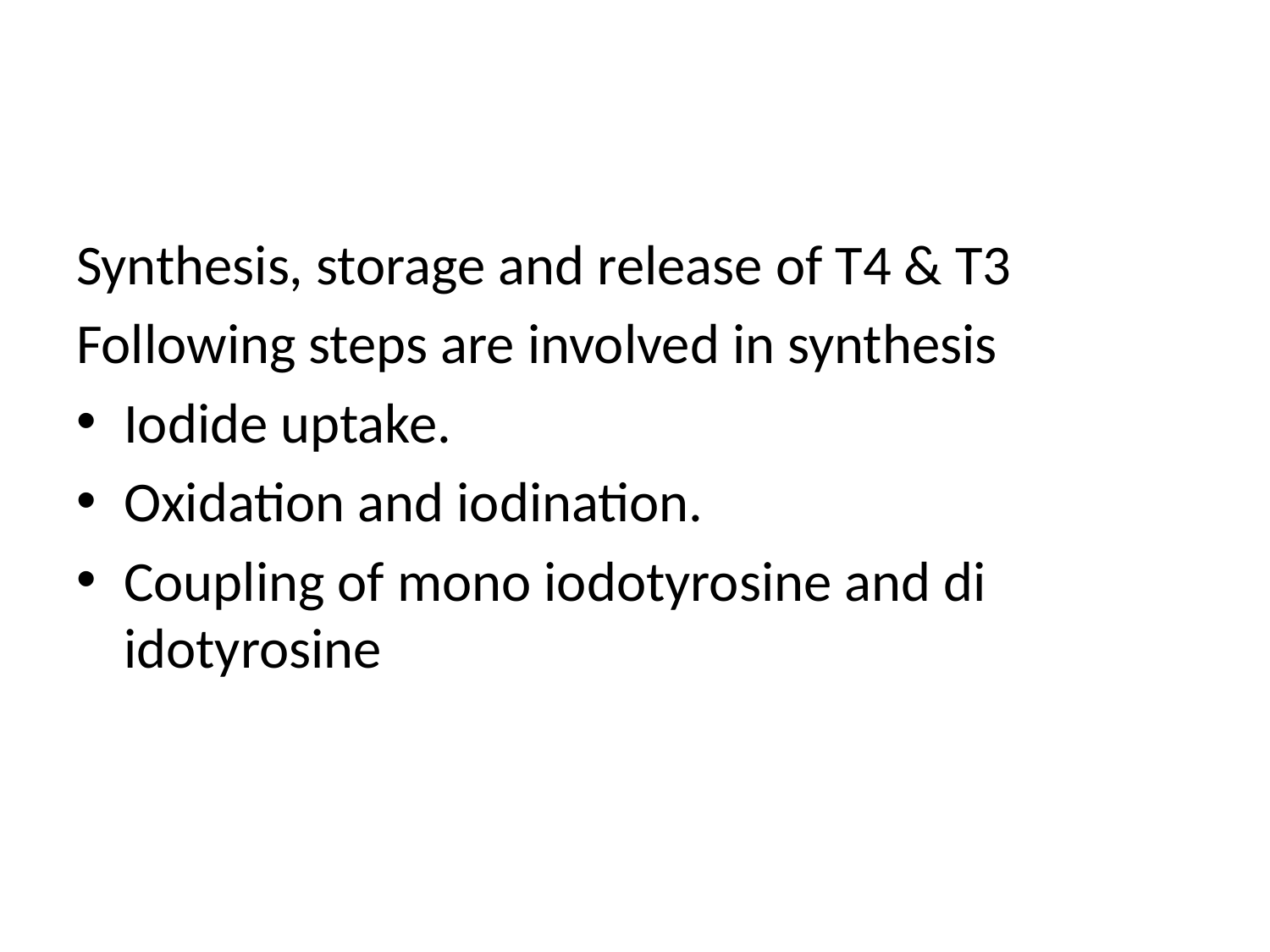

#
Synthesis, storage and release of T4 & T3
Following steps are involved in synthesis
Iodide uptake.
Oxidation and iodination.
Coupling of mono iodotyrosine and di idotyrosine